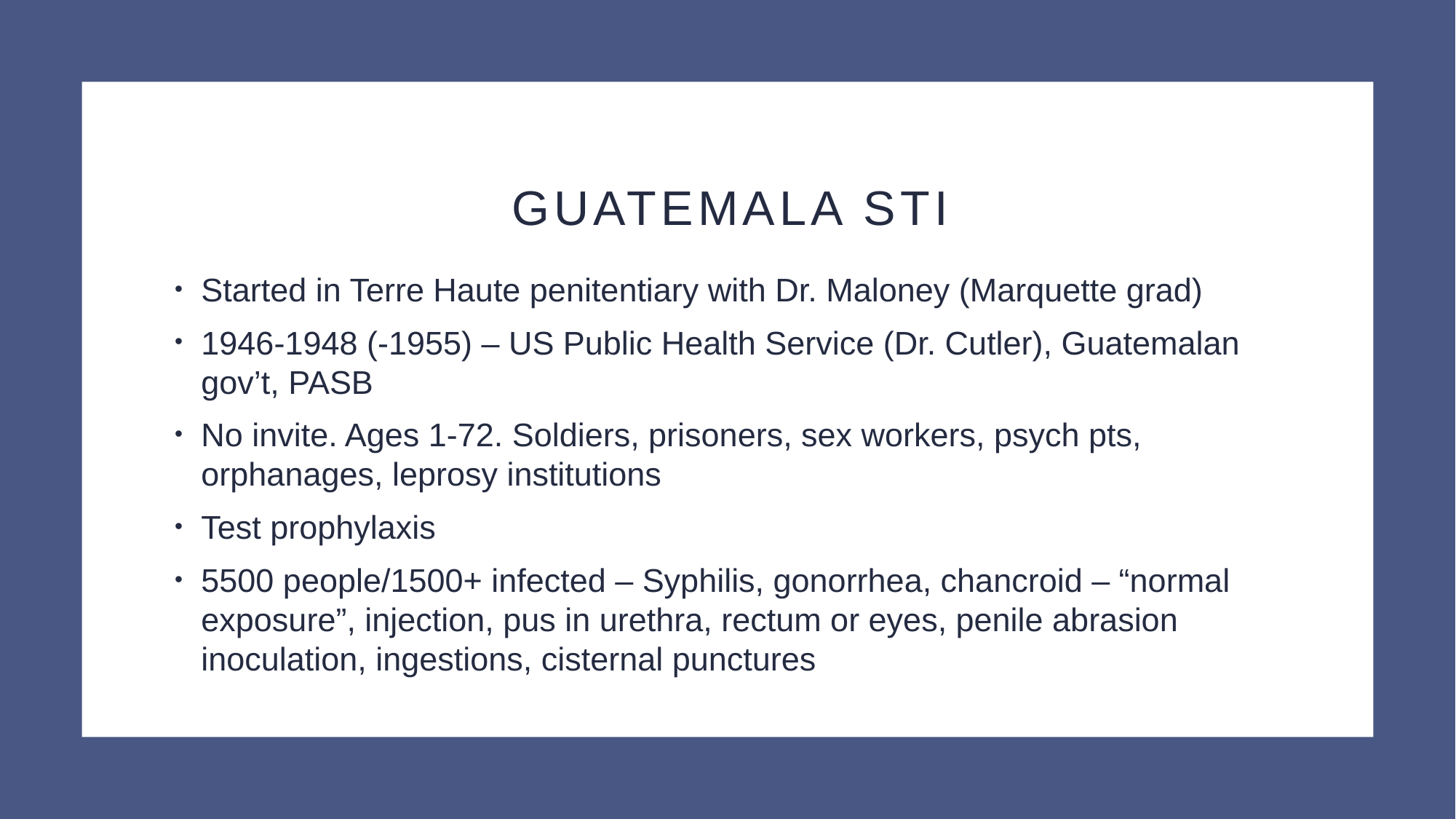

# Guatemala STI
Started in Terre Haute penitentiary with Dr. Maloney (Marquette grad)
1946-1948 (-1955) – US Public Health Service (Dr. Cutler), Guatemalan gov’t, PASB
No invite. Ages 1-72. Soldiers, prisoners, sex workers, psych pts, orphanages, leprosy institutions
Test prophylaxis
5500 people/1500+ infected – Syphilis, gonorrhea, chancroid – “normal exposure”, injection, pus in urethra, rectum or eyes, penile abrasion inoculation, ingestions, cisternal punctures